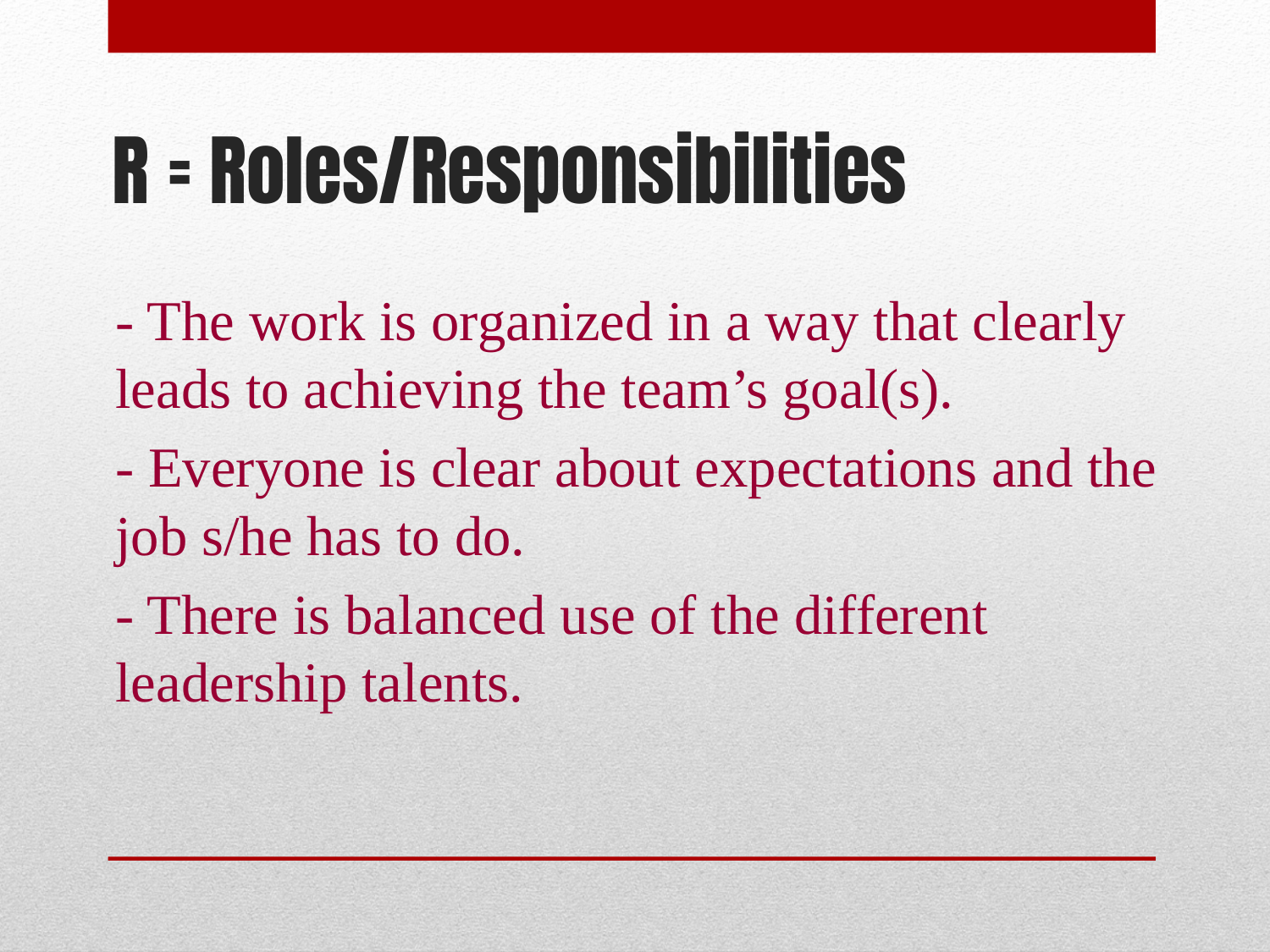

# R = Roles/Responsibilities
- The work is organized in a way that clearly leads to achieving the team’s goal(s).
- Everyone is clear about expectations and the job s/he has to do.
- There is balanced use of the different leadership talents.